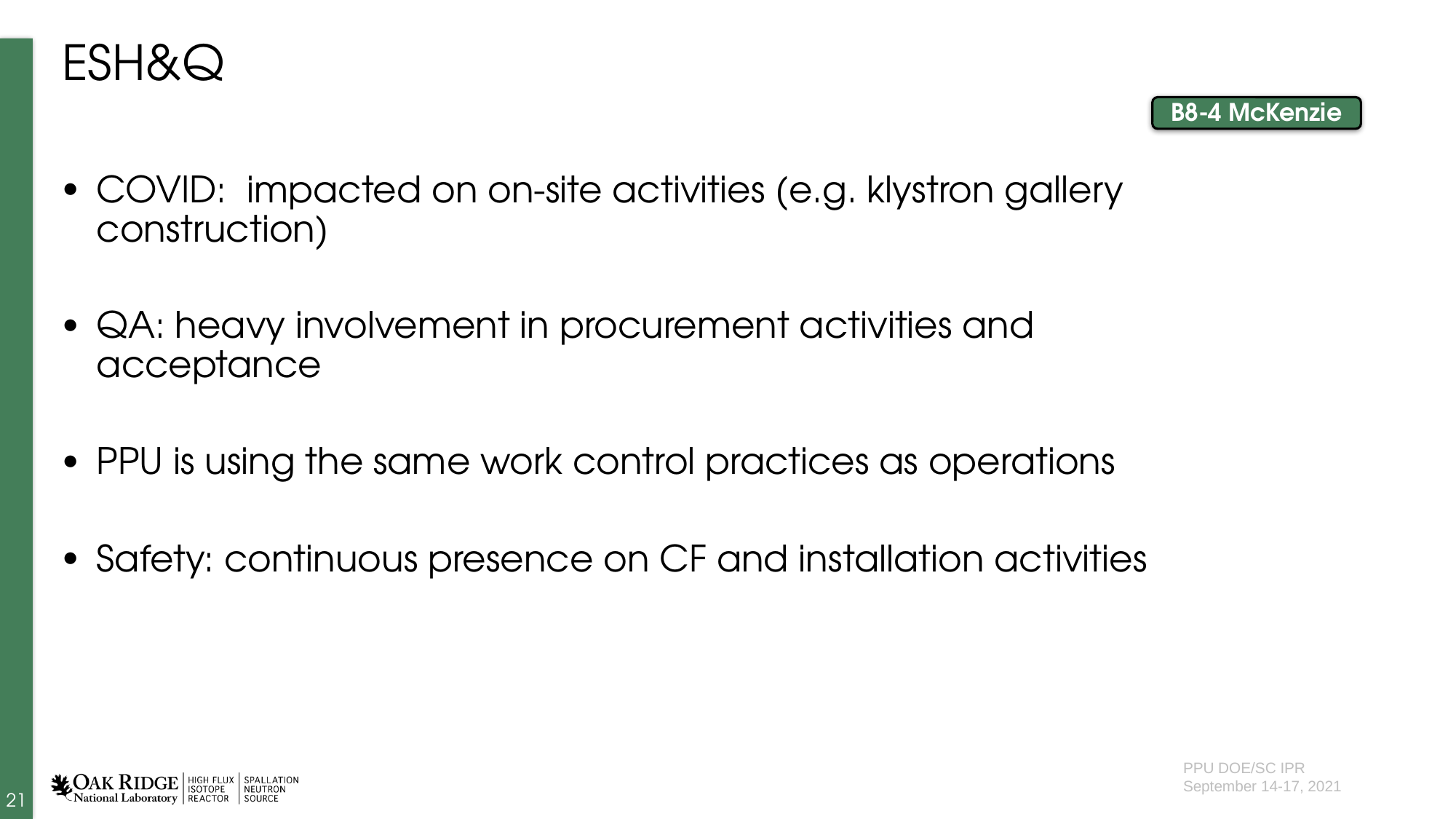

# ESH&Q
B8-4 McKenzie
COVID:  impacted on on-site activities (e.g. klystron gallery construction)

QA: heavy involvement in procurement activities and acceptance

PPU is using the same work control practices as operations

Safety: continuous presence on CF and installation activities